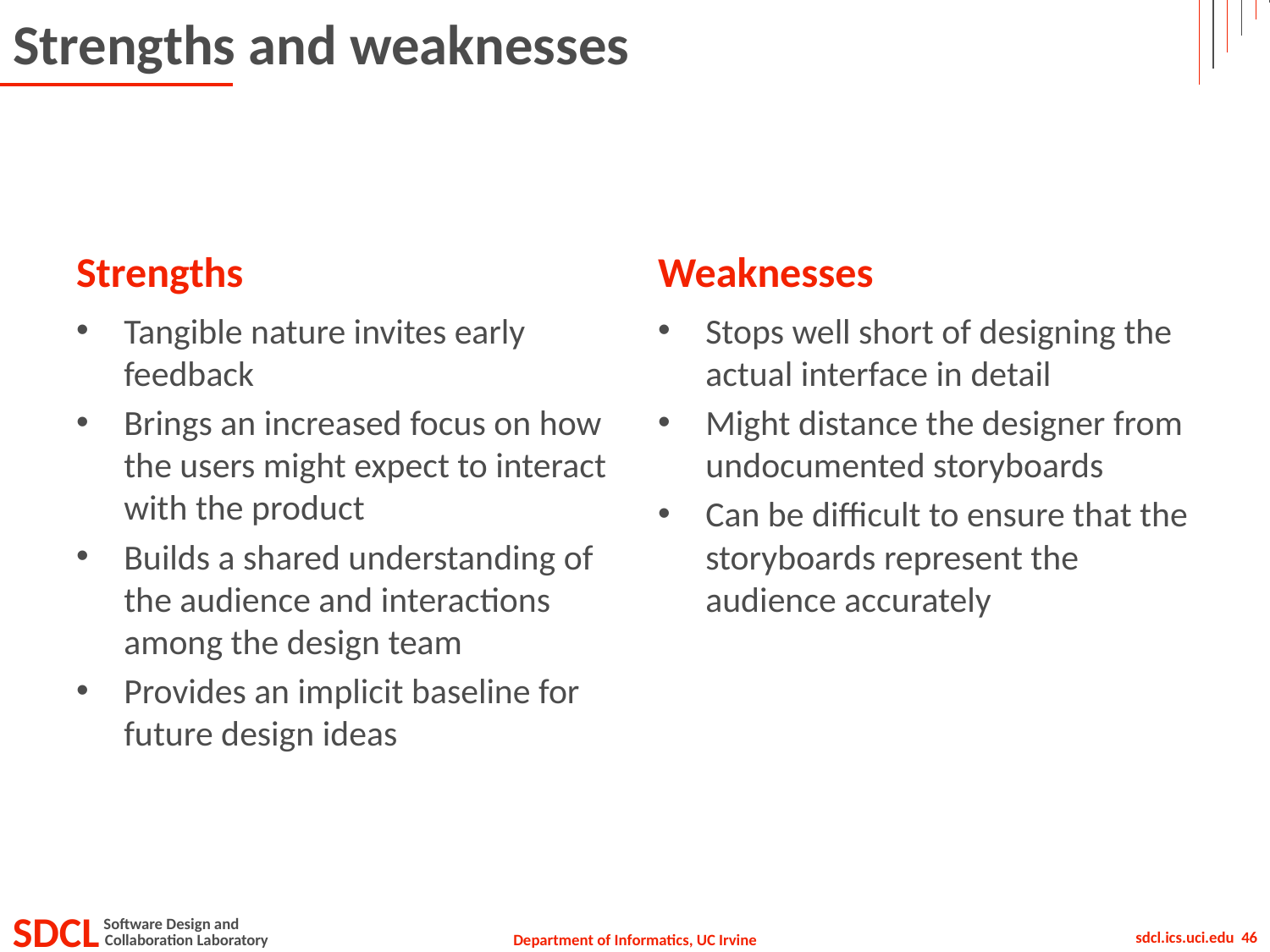

# Strengths and weaknesses
Strengths
Weaknesses
Tangible nature invites early feedback
Brings an increased focus on how the users might expect to interact with the product
Builds a shared understanding of the audience and interactions among the design team
Provides an implicit baseline for future design ideas

Stops well short of designing the actual interface in detail
Might distance the designer from undocumented storyboards
Can be difficult to ensure that the storyboards represent the audience accurately